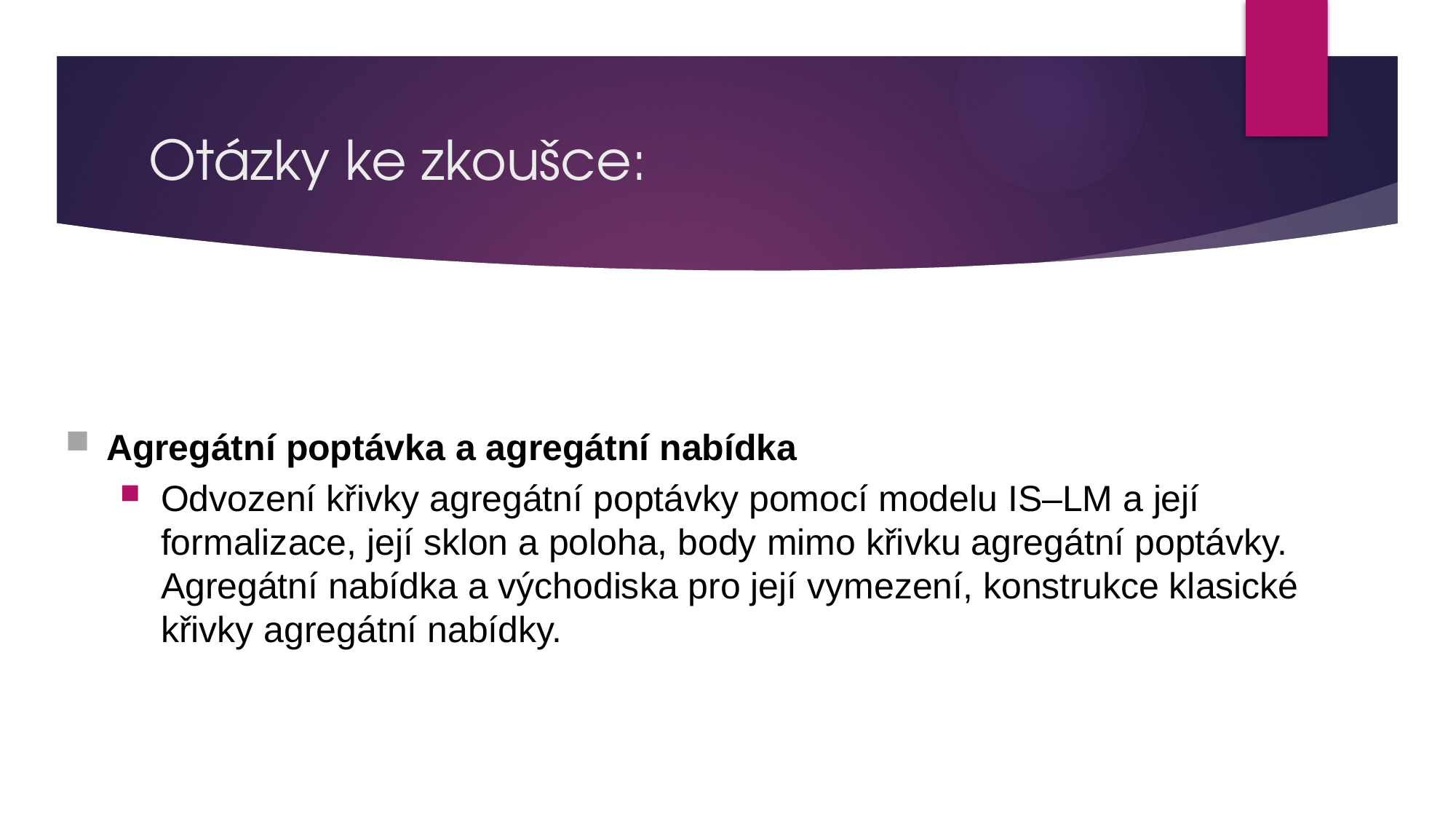

# Otázky ke zkoušce:
Agregátní poptávka a agregátní nabídka
Odvození křivky agregátní poptávky pomocí modelu IS–LM a její formalizace, její sklon a poloha, body mimo křivku agregátní poptávky. Agregátní nabídka a východiska pro její vymezení, konstrukce klasické křivky agregátní nabídky.